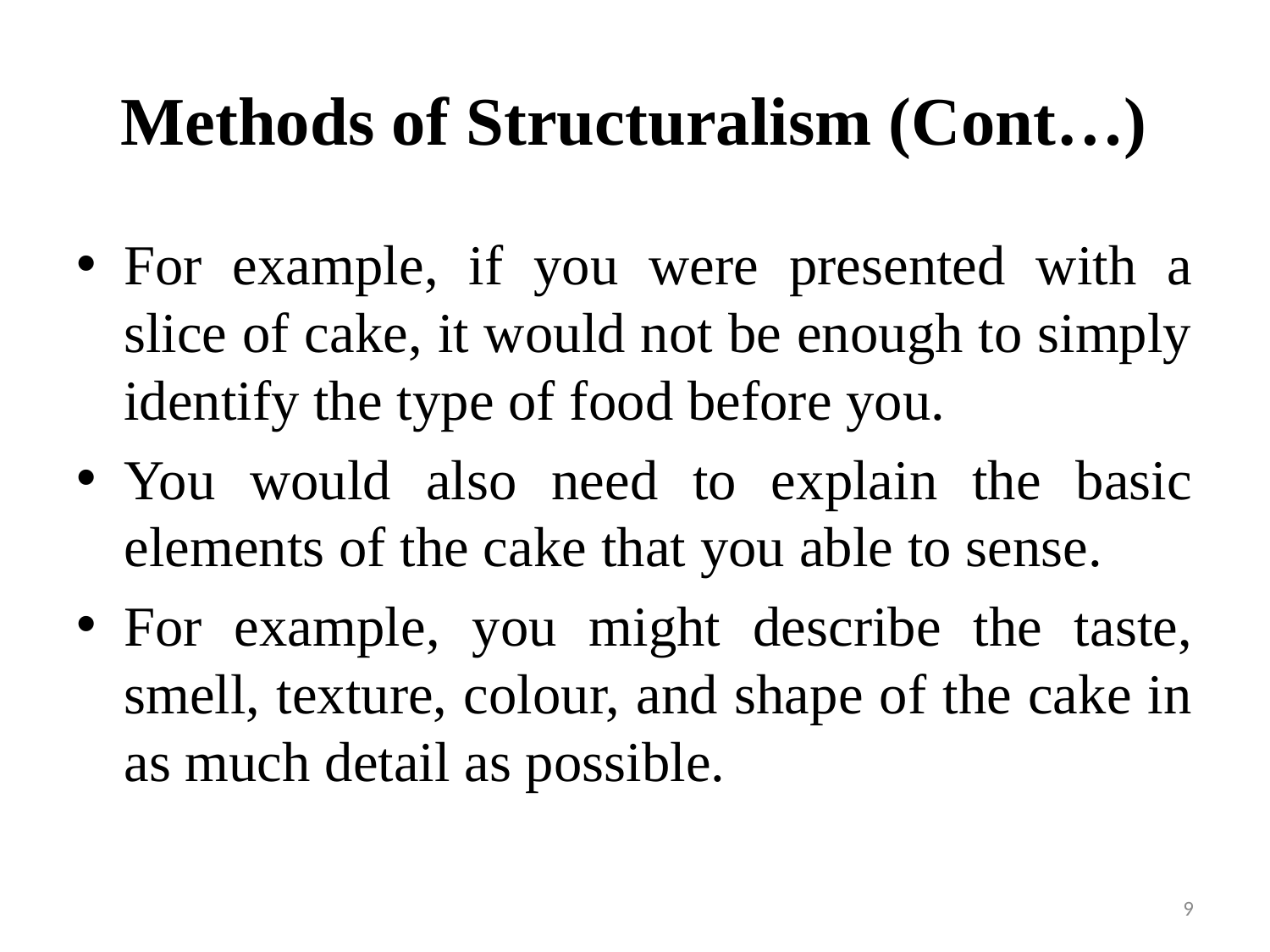

# Methods of Structuralism (Cont…)
For example, if you were presented with a slice of cake, it would not be enough to simply identify the type of food before you.
You would also need to explain the basic elements of the cake that you able to sense.
For example, you might describe the taste, smell, texture, colour, and shape of the cake in as much detail as possible.
9